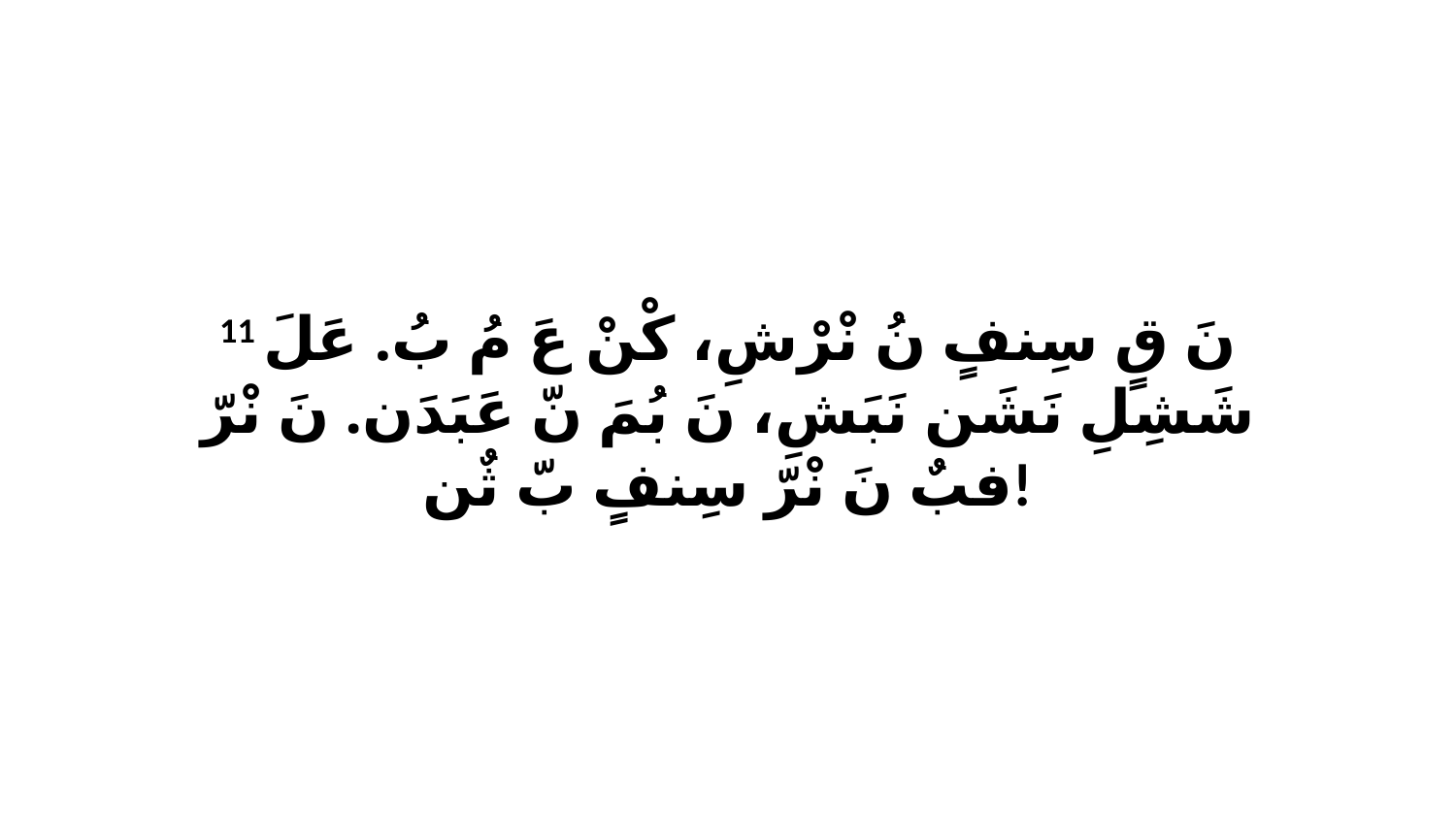

11 نَ قٍ سِنفٍ نُ نْرْشِ، كْنْ عَ مُ بُ. عَلَ شَشِلِ نَشَن نَبَشِ، نَ بُمَ نّ عَبَدَن. نَ نْرّ فبٌ نَ نْرّ سِنفٍ بّ ثٌن!